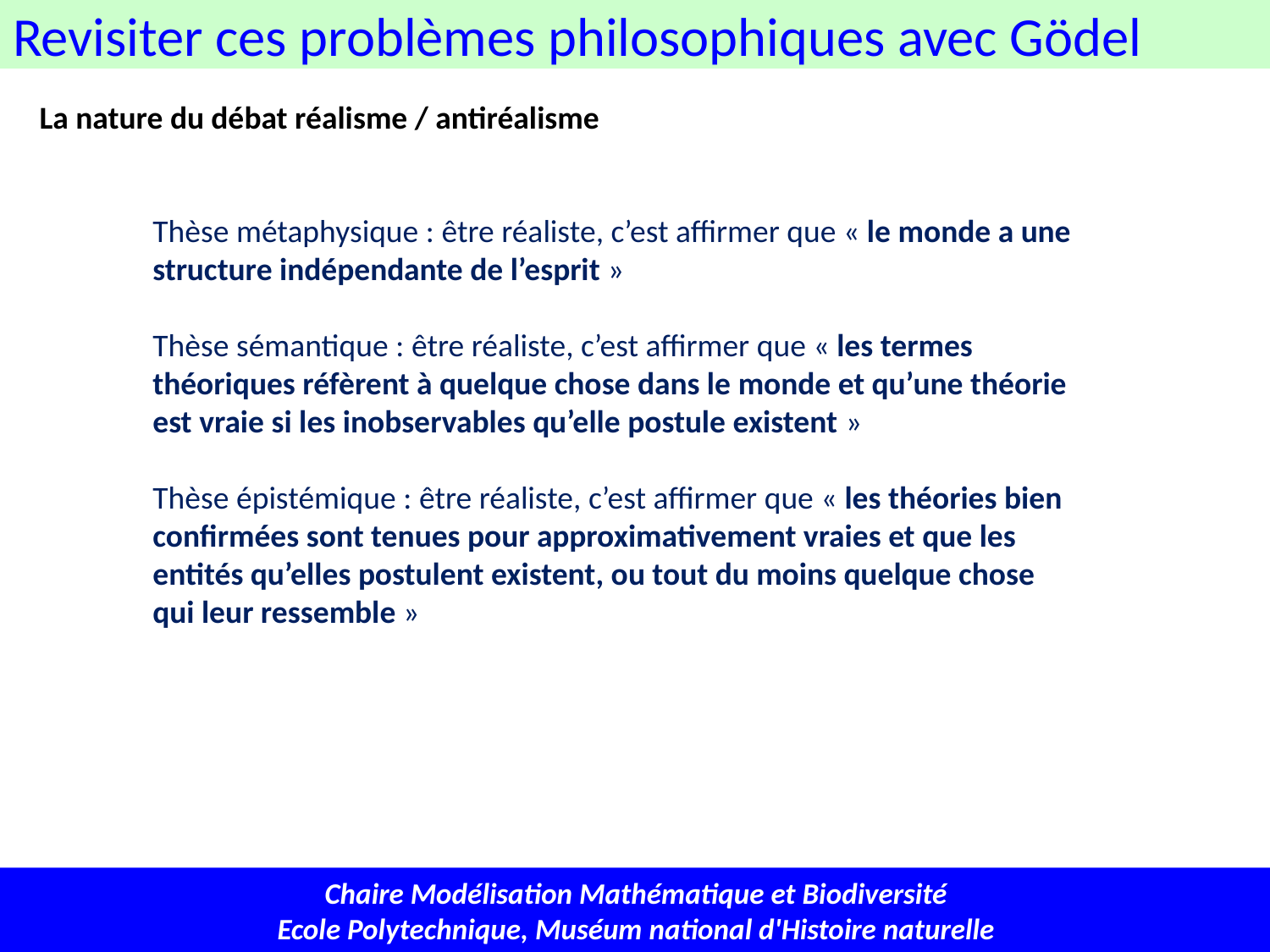

Revisiter ces problèmes philosophiques avec Gödel
La nature du débat réalisme / antiréalisme
Thèse métaphysique : être réaliste, c’est affirmer que « le monde a une structure indépendante de l’esprit »

Thèse sémantique : être réaliste, c’est affirmer que « les termes théoriques réfèrent à quelque chose dans le monde et qu’une théorie est vraie si les inobservables qu’elle postule existent »

Thèse épistémique : être réaliste, c’est affirmer que « les théories bien confirmées sont tenues pour approximativement vraies et que les entités qu’elles postulent existent, ou tout du moins quelque chose qui leur ressemble »
1906-1978
Chaire Modélisation Mathématique et Biodiversité
Ecole Polytechnique, Muséum national d'Histoire naturelle
24